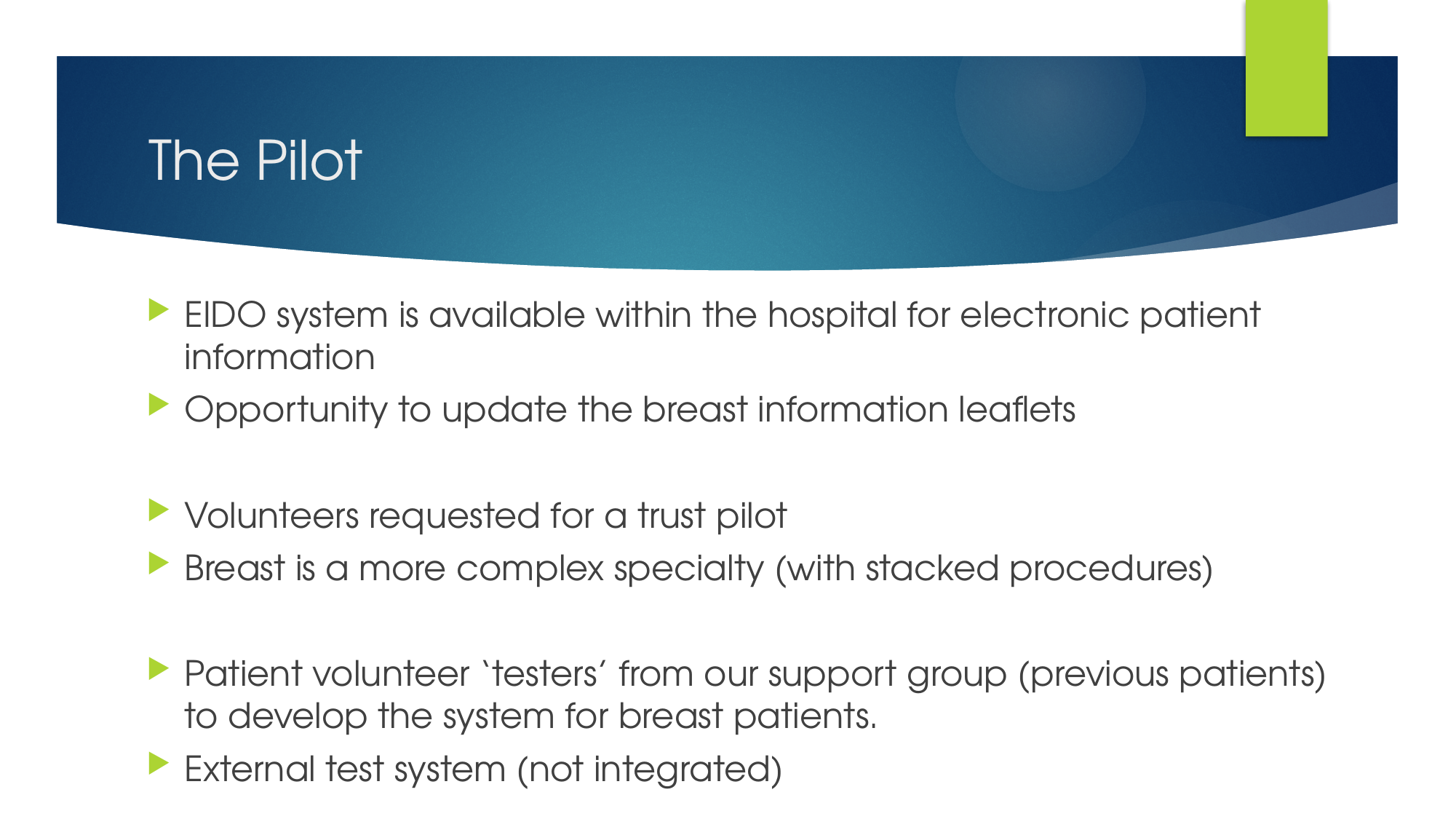

# The Pilot
EIDO system is available within the hospital for electronic patient information
Opportunity to update the breast information leaflets

Volunteers requested for a trust pilot
Breast is a more complex specialty (with stacked procedures)

Patient volunteer ‘testers’ from our support group (previous patients) to develop the system for breast patients.
External test system (not integrated)